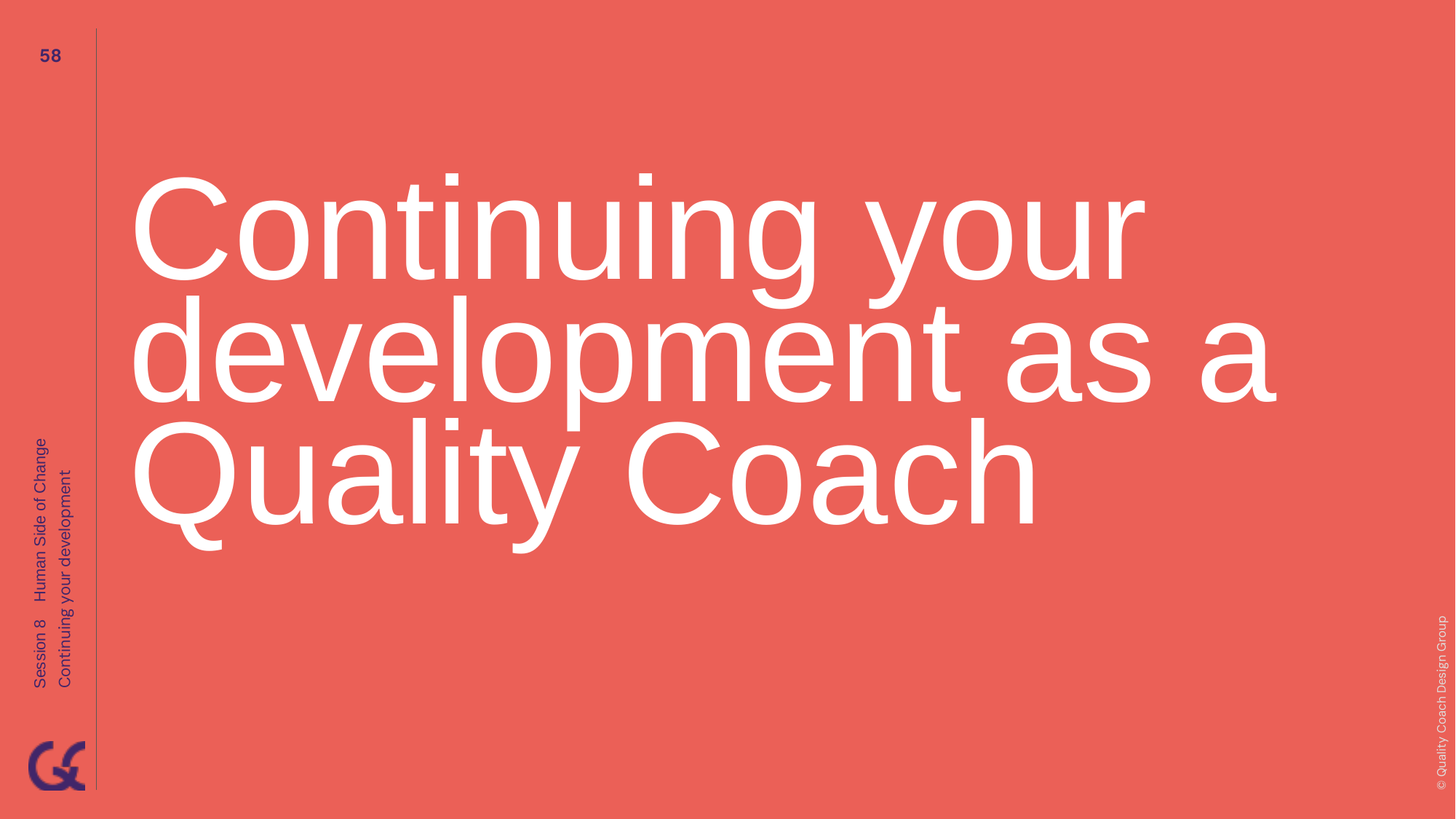

58
Continuing your development as a
Quality Coach
Session 8    Human Side of Change
Continuing your development